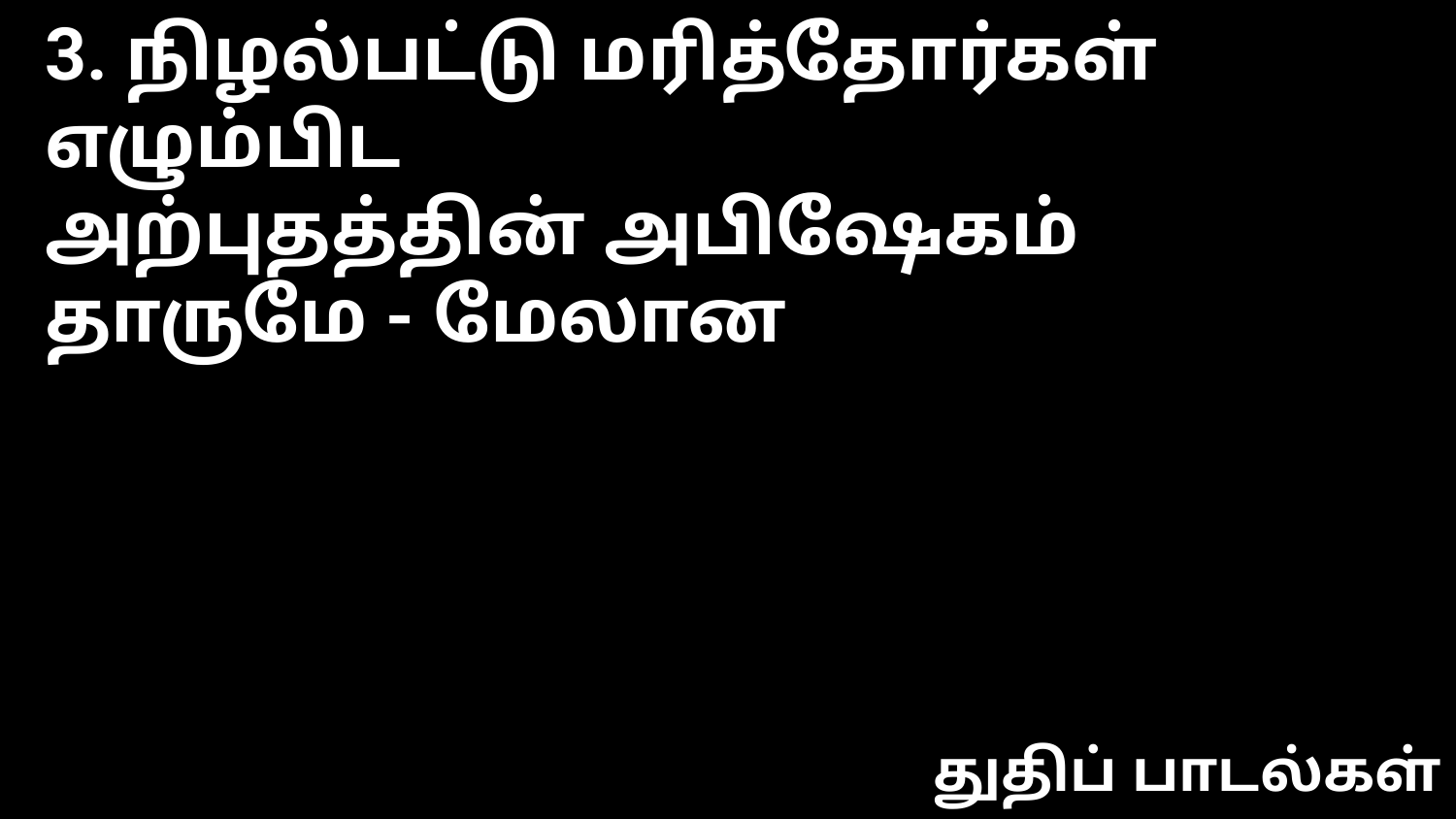

3. நிழல்பட்டு மரித்தோர்கள் எழும்பிட
அற்புதத்தின் அபிஷேகம் தாருமே - மேலான

துதிப் பாடல்கள்